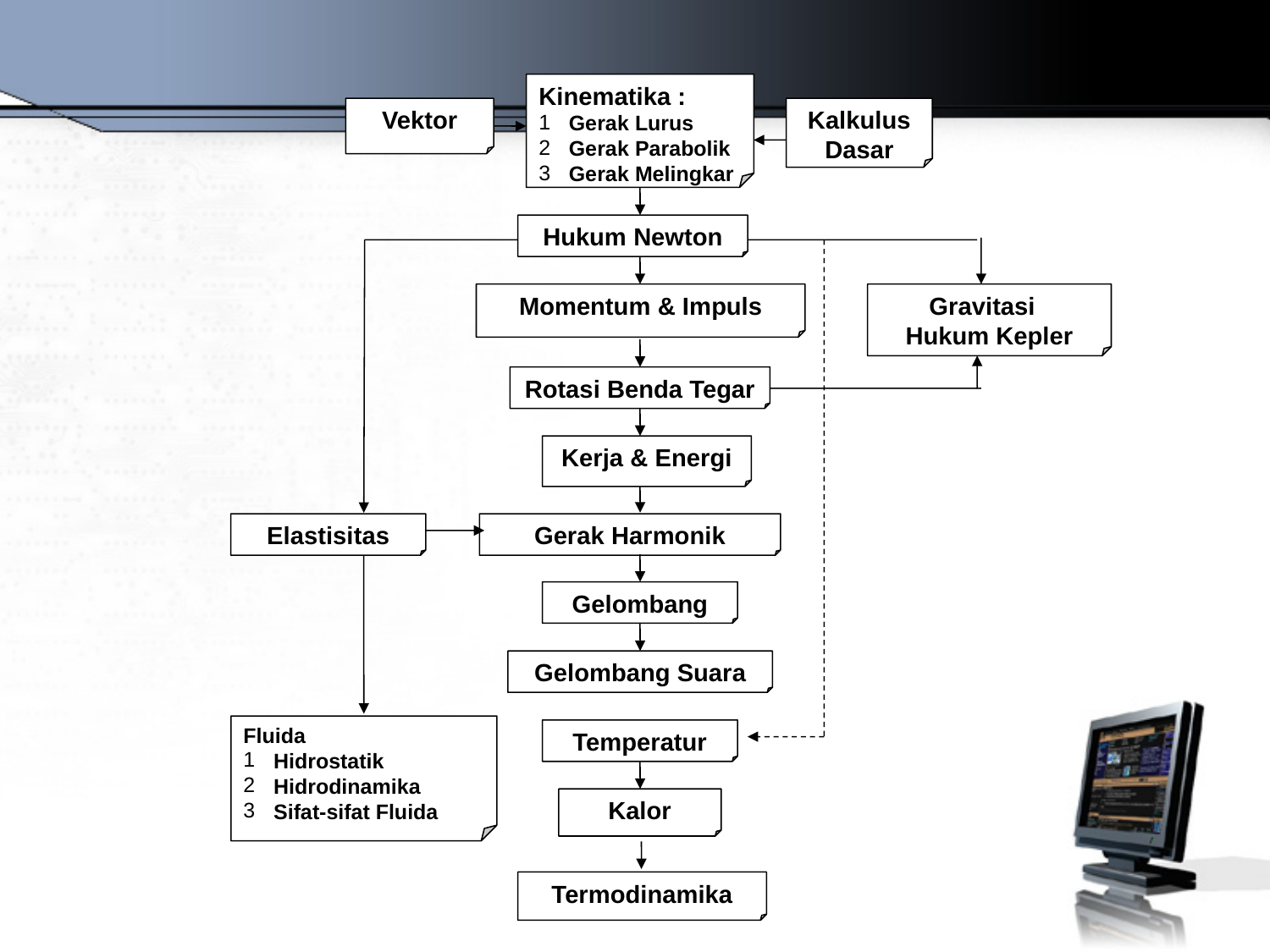

Kinematika :
Gerak Lurus
Gerak Parabolik
Gerak Melingkar

Vektor

Kalkulus
Dasar

Hukum Newton

Gravitasi
Hukum Kepler

Elastisitas

Temperatur

Momentum & Impuls

Rotasi Benda Tegar

Kerja & Energi

Gerak Harmonik

Fluida
Hidrostatik
Hidrodinamika
Sifat-sifat Fluida

Gelombang

Gelombang Suara

Kalor

Termodinamika